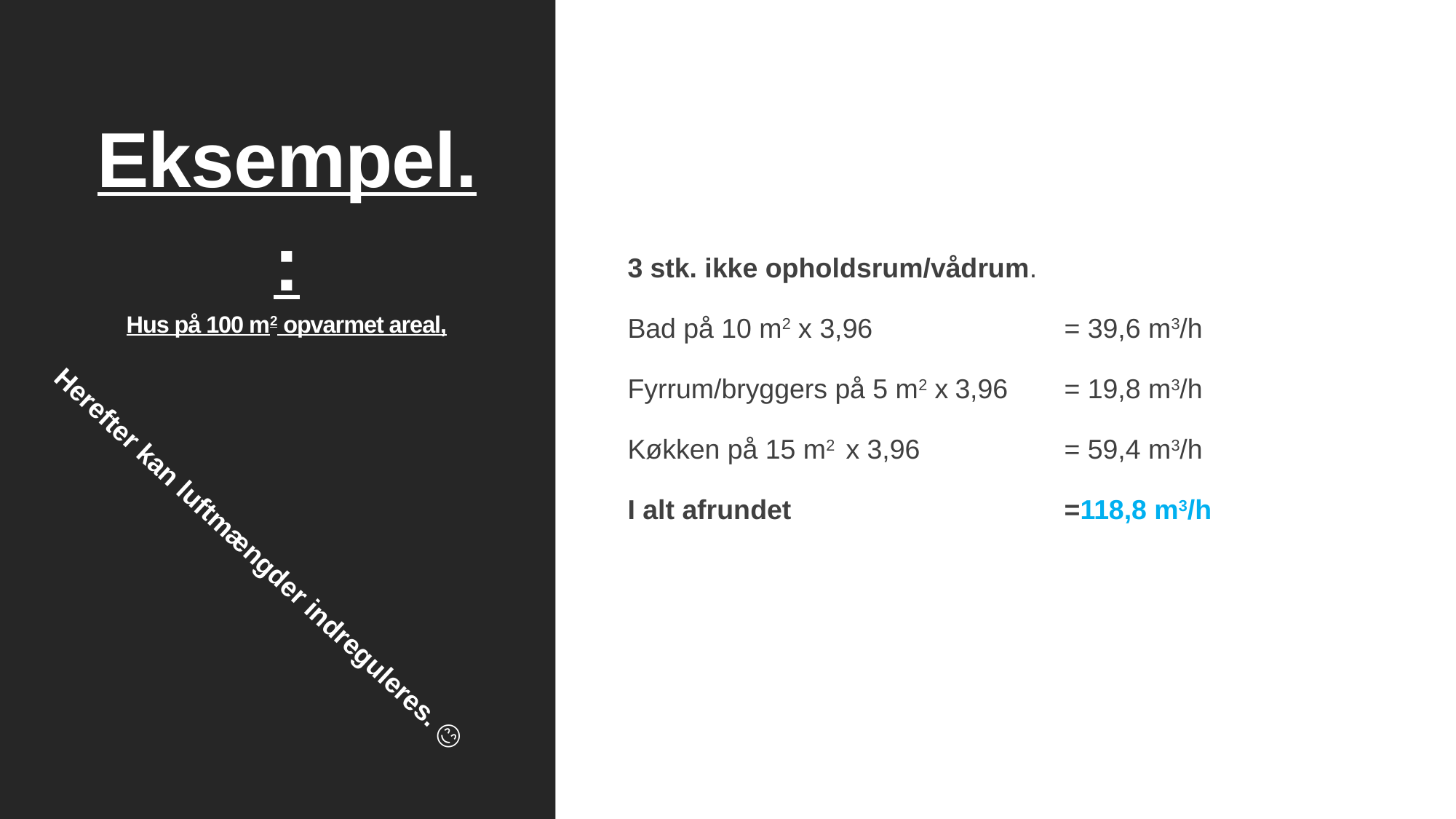

# Eksempel.: Hus på 100 m2 opvarmet areal,
3 stk. ikke opholdsrum/vådrum.
Bad på 10 m2 x 3,96		= 39,6 m3/h
Fyrrum/bryggers på 5 m2 x	3,96	= 19,8 m3/h
Køkken på 15 m2	x 3,96		= 59,4 m3/h
I alt afrundet 			=118,8 m3/h

Herefter kan luftmængder indreguleres. 😊